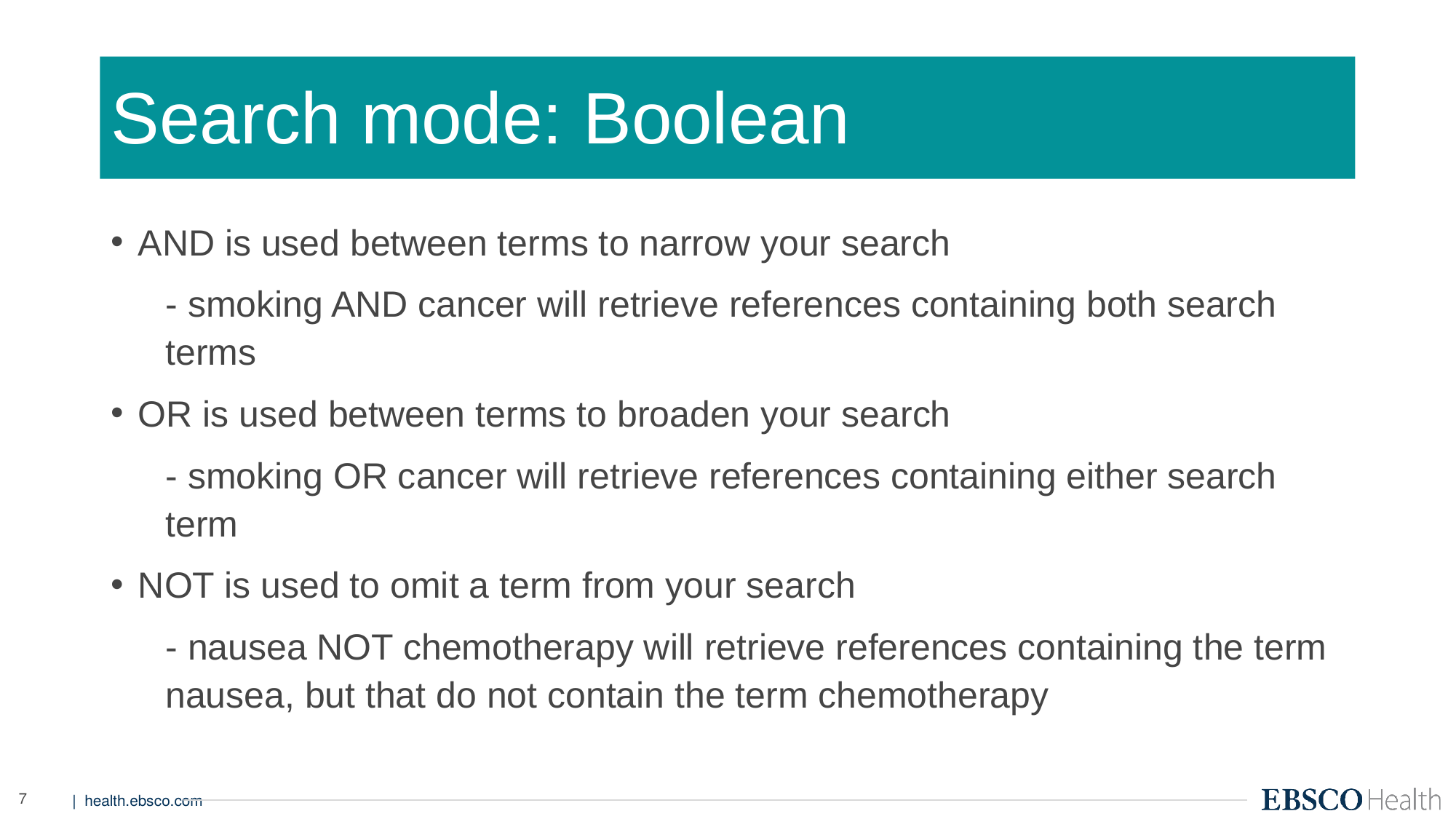

# Search mode: Boolean
AND is used between terms to narrow your search
- smoking AND cancer will retrieve references containing both search terms
OR is used between terms to broaden your search
- smoking OR cancer will retrieve references containing either search term
NOT is used to omit a term from your search
- nausea NOT chemotherapy will retrieve references containing the term nausea, but that do not contain the term chemotherapy